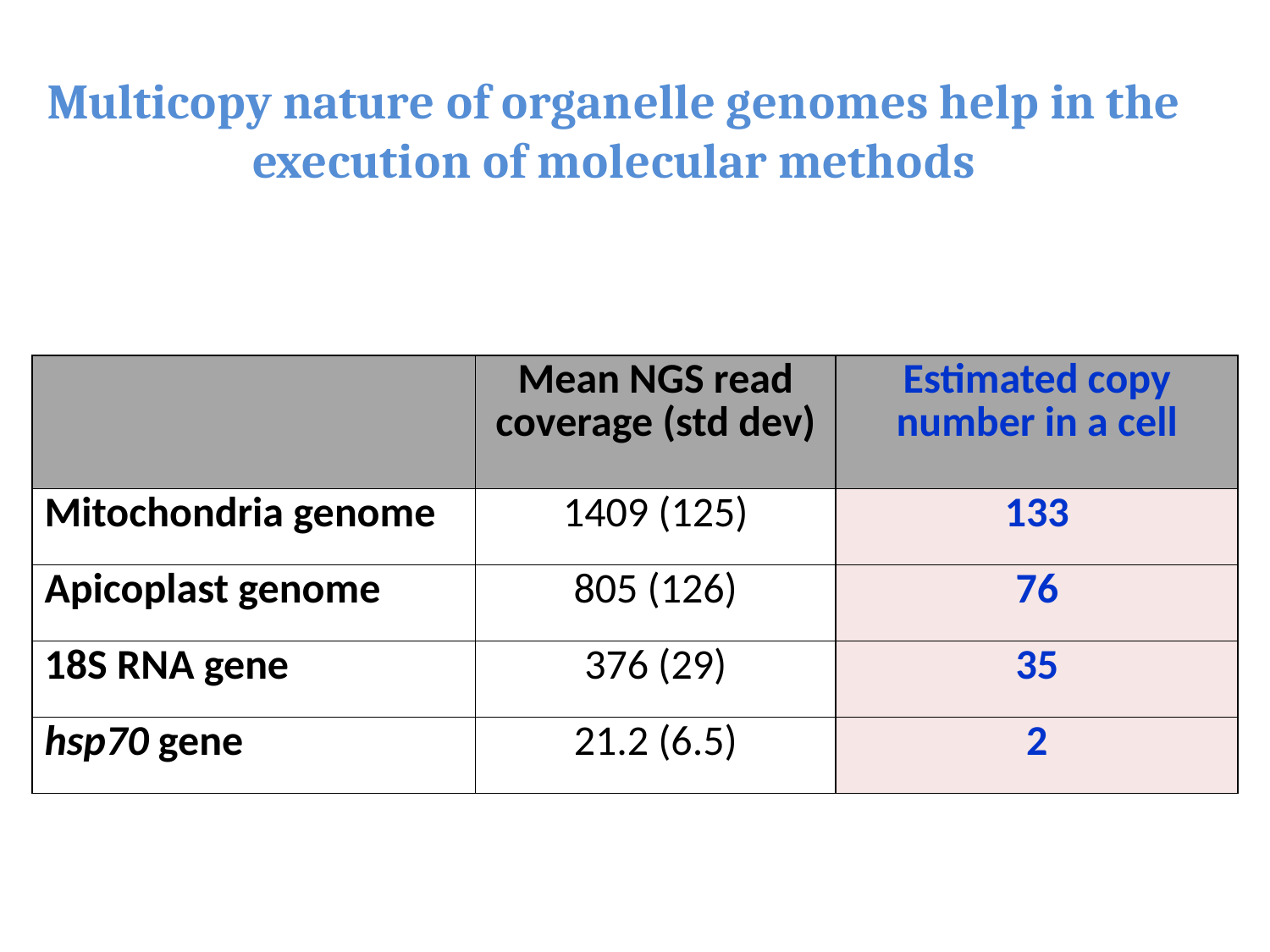

Multicopy nature of organelle genomes help in the execution of molecular methods
|  | Mean NGS read coverage (std dev) | Estimated copy number in a cell |
| --- | --- | --- |
| Mitochondria genome | 1409 (125) | 133 |
| Apicoplast genome | 805 (126) | 76 |
| 18S RNA gene | 376 (29) | 35 |
| hsp70 gene | 21.2 (6.5) | 2 |